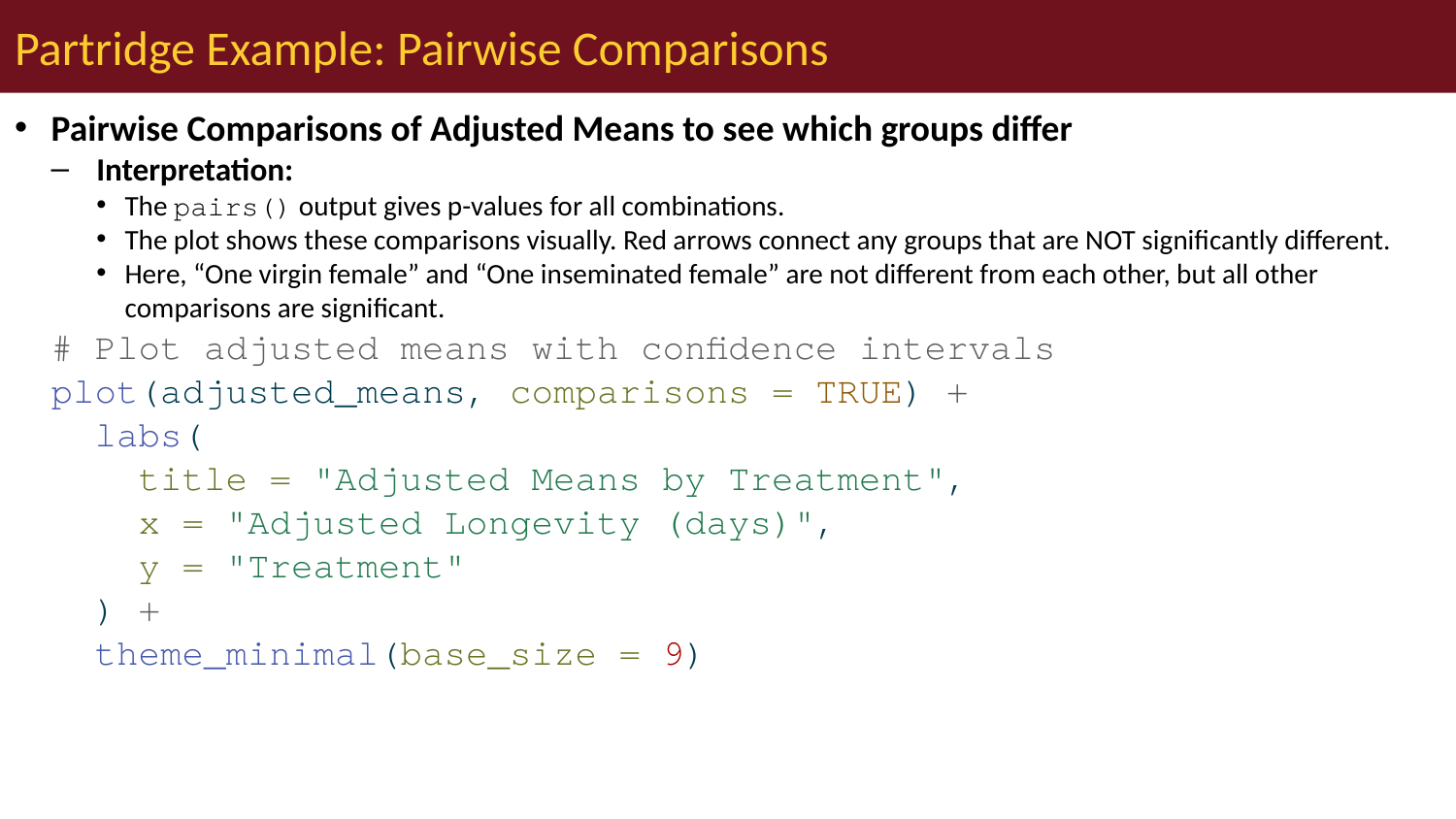

# Partridge Example: Pairwise Comparisons
Pairwise Comparisons of Adjusted Means to see which groups differ
Interpretation:
The pairs() output gives p-values for all combinations.
The plot shows these comparisons visually. Red arrows connect any groups that are NOT significantly different.
Here, “One virgin female” and “One inseminated female” are not different from each other, but all other comparisons are significant.
# Plot adjusted means with confidence intervals plot(adjusted_means, comparisons = TRUE) + labs( title = "Adjusted Means by Treatment", x = "Adjusted Longevity (days)", y = "Treatment" ) + theme_minimal(base_size = 9)